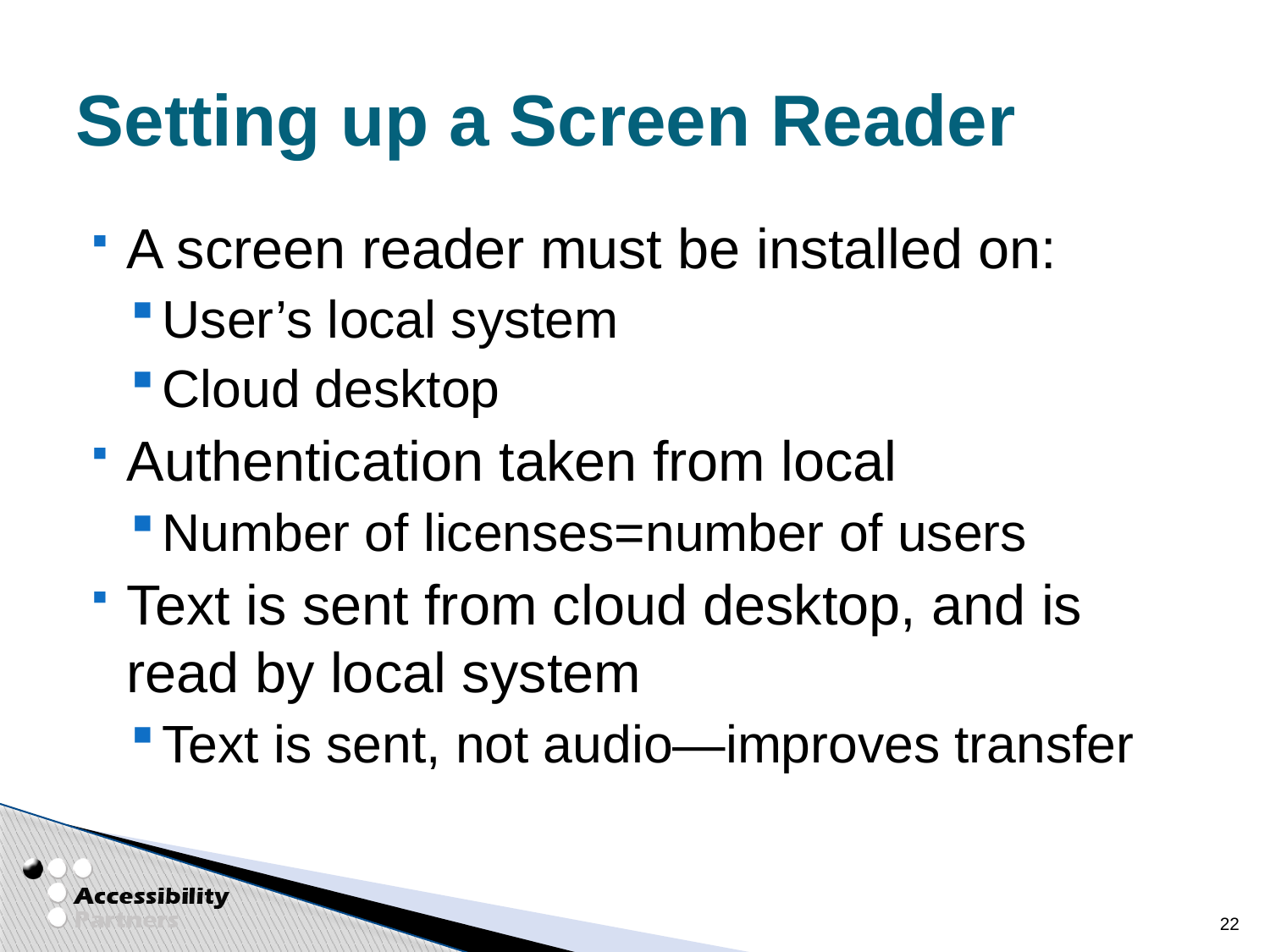

# Setting up a Screen Reader
A screen reader must be installed on:
User’s local system
Cloud desktop
Authentication taken from local
Number of licenses=number of users
Text is sent from cloud desktop, and is read by local system
Text is sent, not audio—improves transfer
22